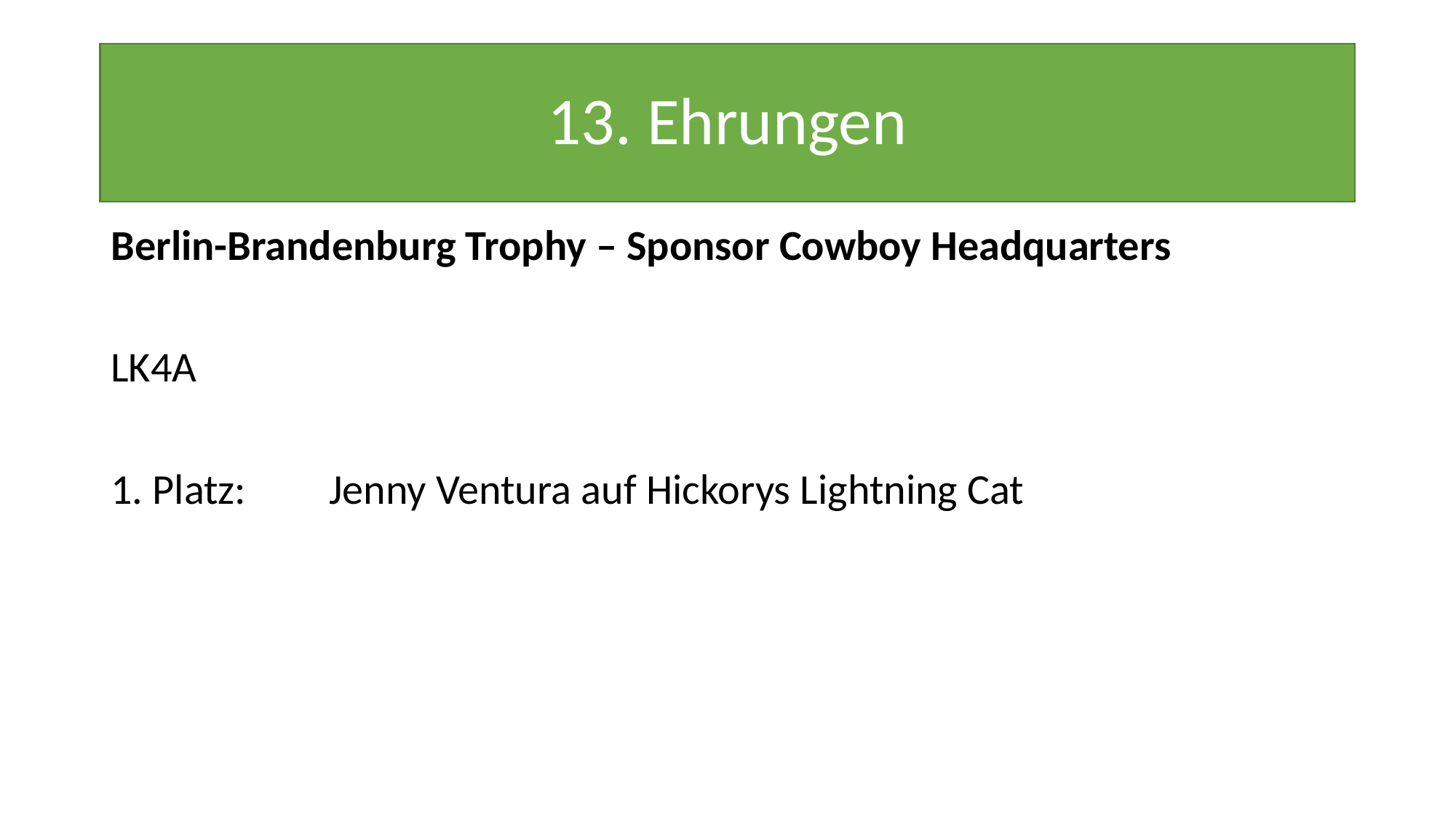

# 13. Ehrungen
Berlin-Brandenburg Trophy – Sponsor Cowboy Headquarters

LK4A

1. Platz:	Jenny Ventura auf Hickorys Lightning Cat